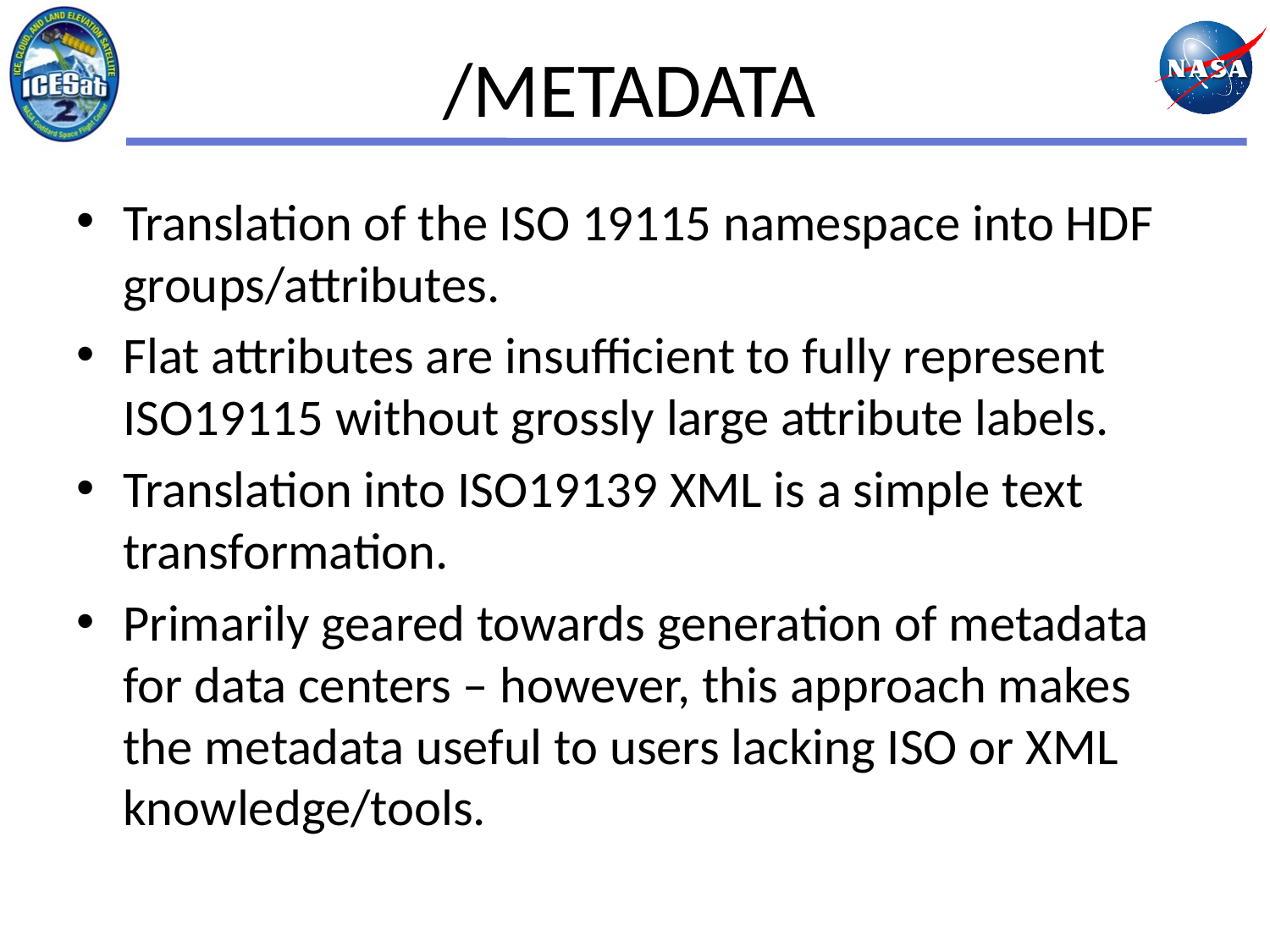

# /METADATA
Translation of the ISO 19115 namespace into HDF groups/attributes.
Flat attributes are insufficient to fully represent ISO19115 without grossly large attribute labels.
Translation into ISO19139 XML is a simple text transformation.
Primarily geared towards generation of metadata for data centers – however, this approach makes the metadata useful to users lacking ISO or XML knowledge/tools.